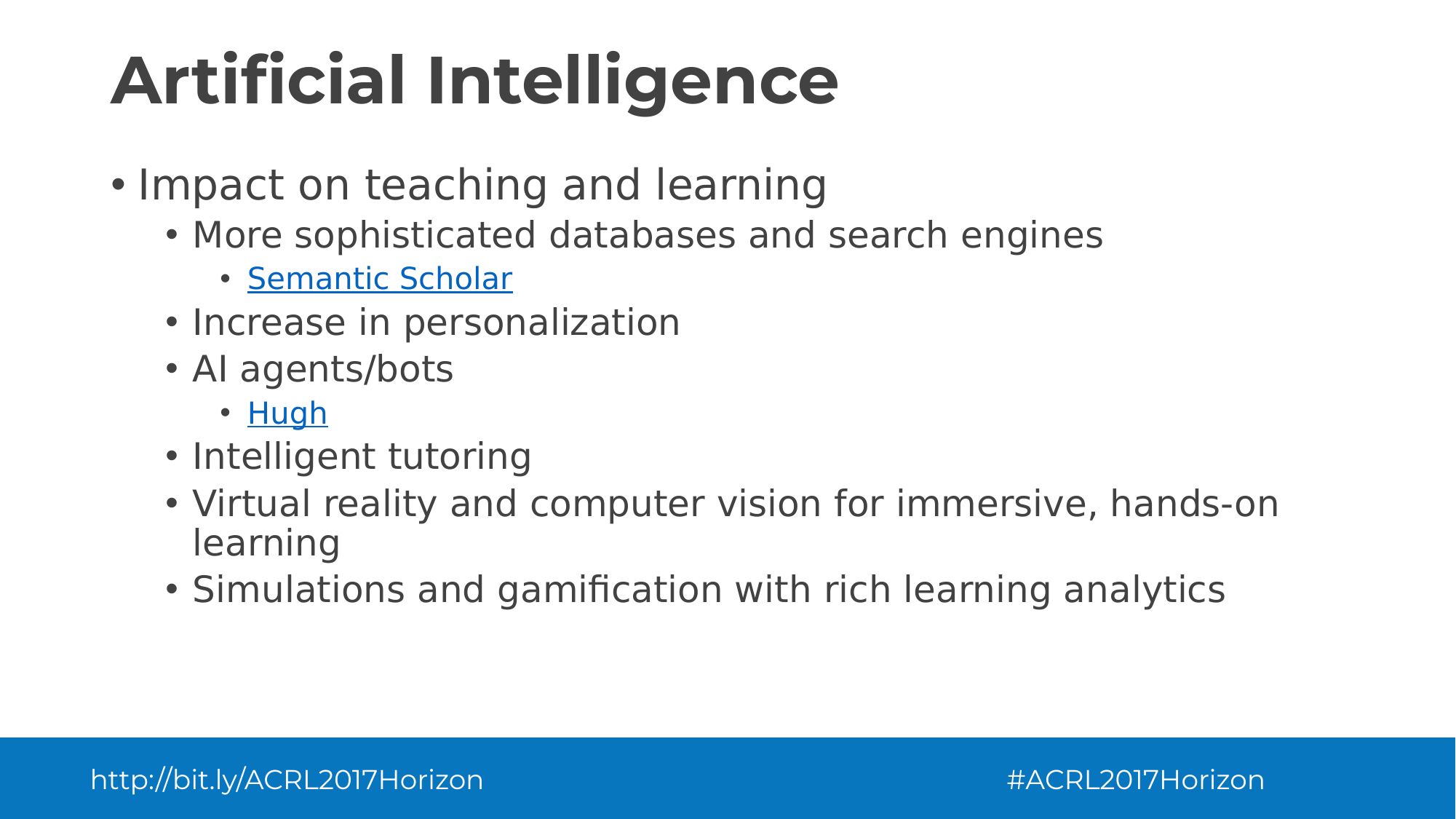

# Artificial Intelligence
Impact on teaching and learning
More sophisticated databases and search engines
Semantic Scholar
Increase in personalization
AI agents/bots
Hugh
Intelligent tutoring
Virtual reality and computer vision for immersive, hands-on learning
Simulations and gamification with rich learning analytics

http://bit.ly/ACRL2017Horizon                                                            #ACRL2017Horizon